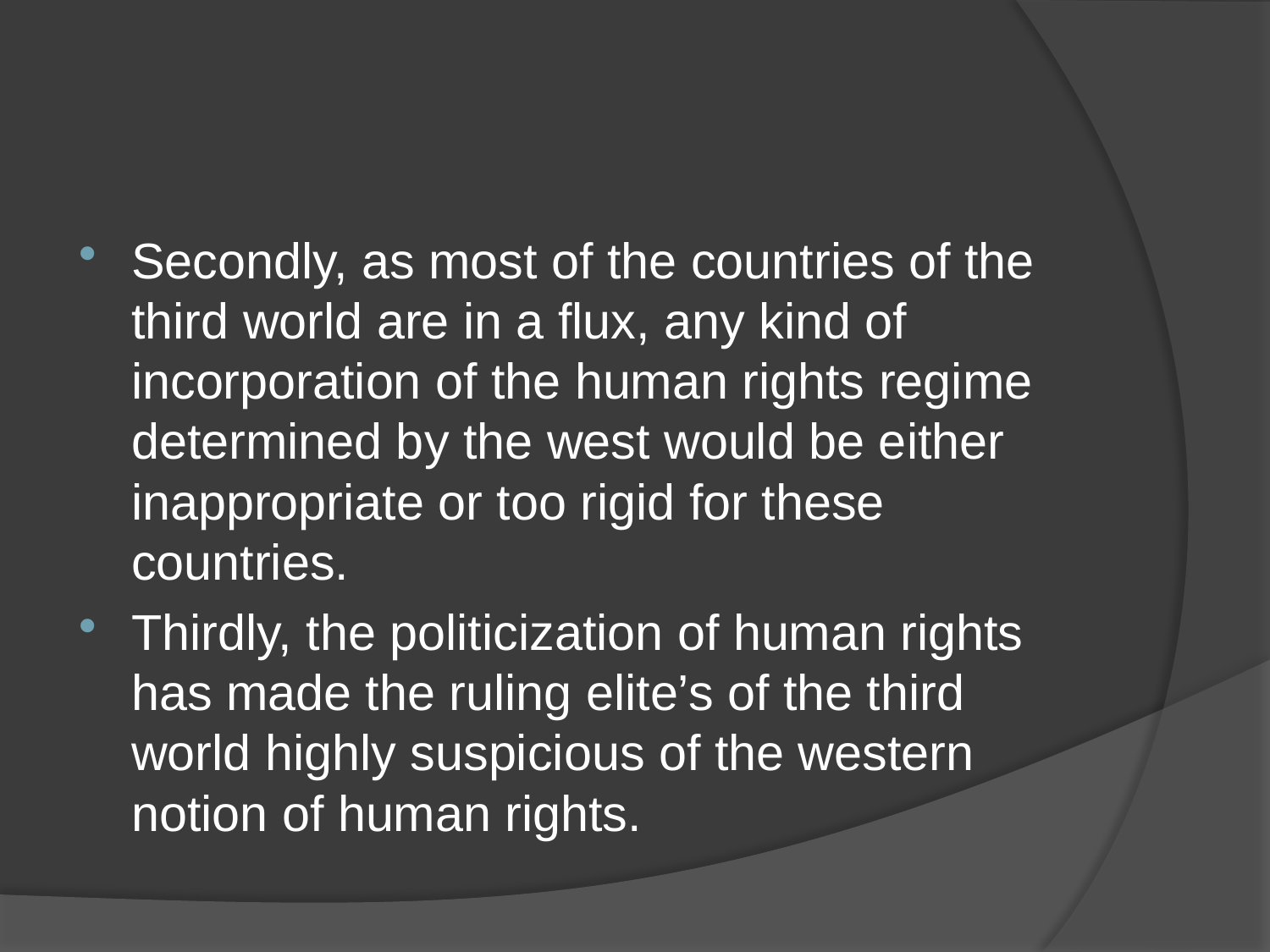

Secondly, as most of the countries of the third world are in a flux, any kind of incorporation of the human rights regime determined by the west would be either inappropriate or too rigid for these countries.
Thirdly, the politicization of human rights has made the ruling elite’s of the third world highly suspicious of the western notion of human rights.